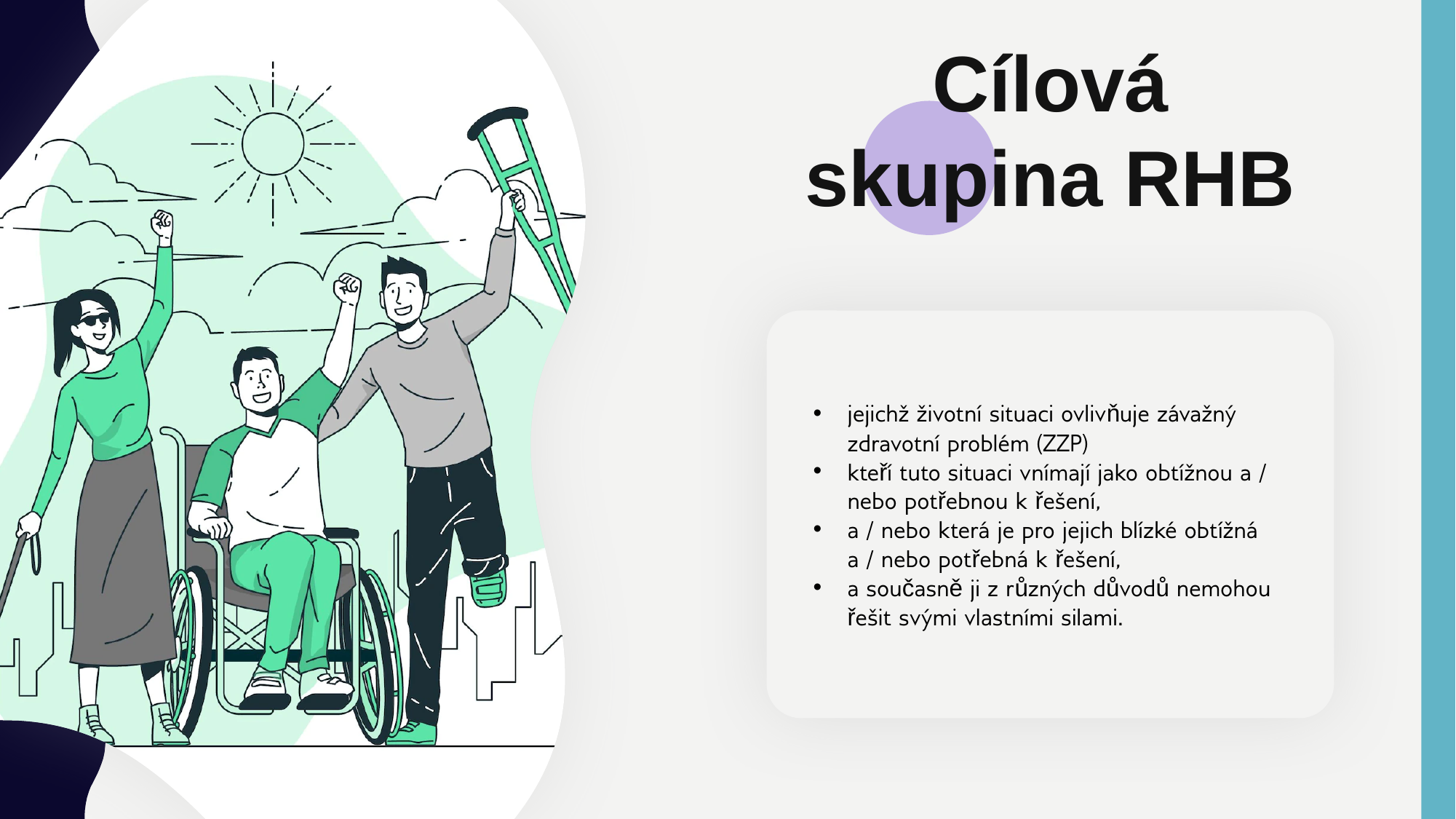

Cílová skupina RHB

jejichž životní situaci ovlivňuje závažný zdravotní problém (ZZP)
kteří tuto situaci vnímají jako obtížnou a / nebo potřebnou k řešení,
a / nebo která je pro jejich blízké obtížná a / nebo potřebná k řešení,
a současně ji z různých důvodů nemohou řešit svými vlastními silami.